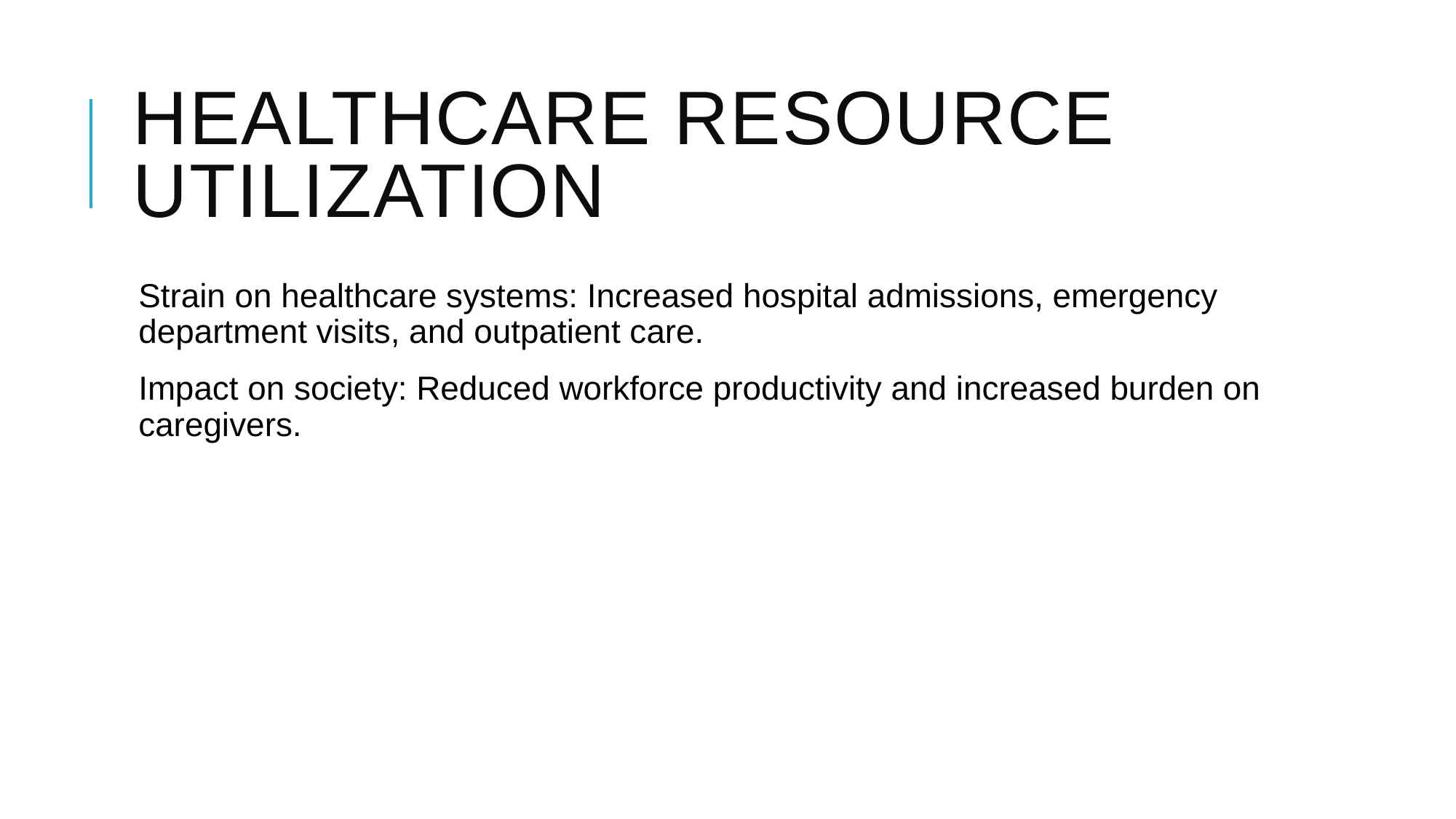

# Healthcare Resource Utilization
Strain on healthcare systems: Increased hospital admissions, emergency department visits, and outpatient care.
Impact on society: Reduced workforce productivity and increased burden on caregivers.